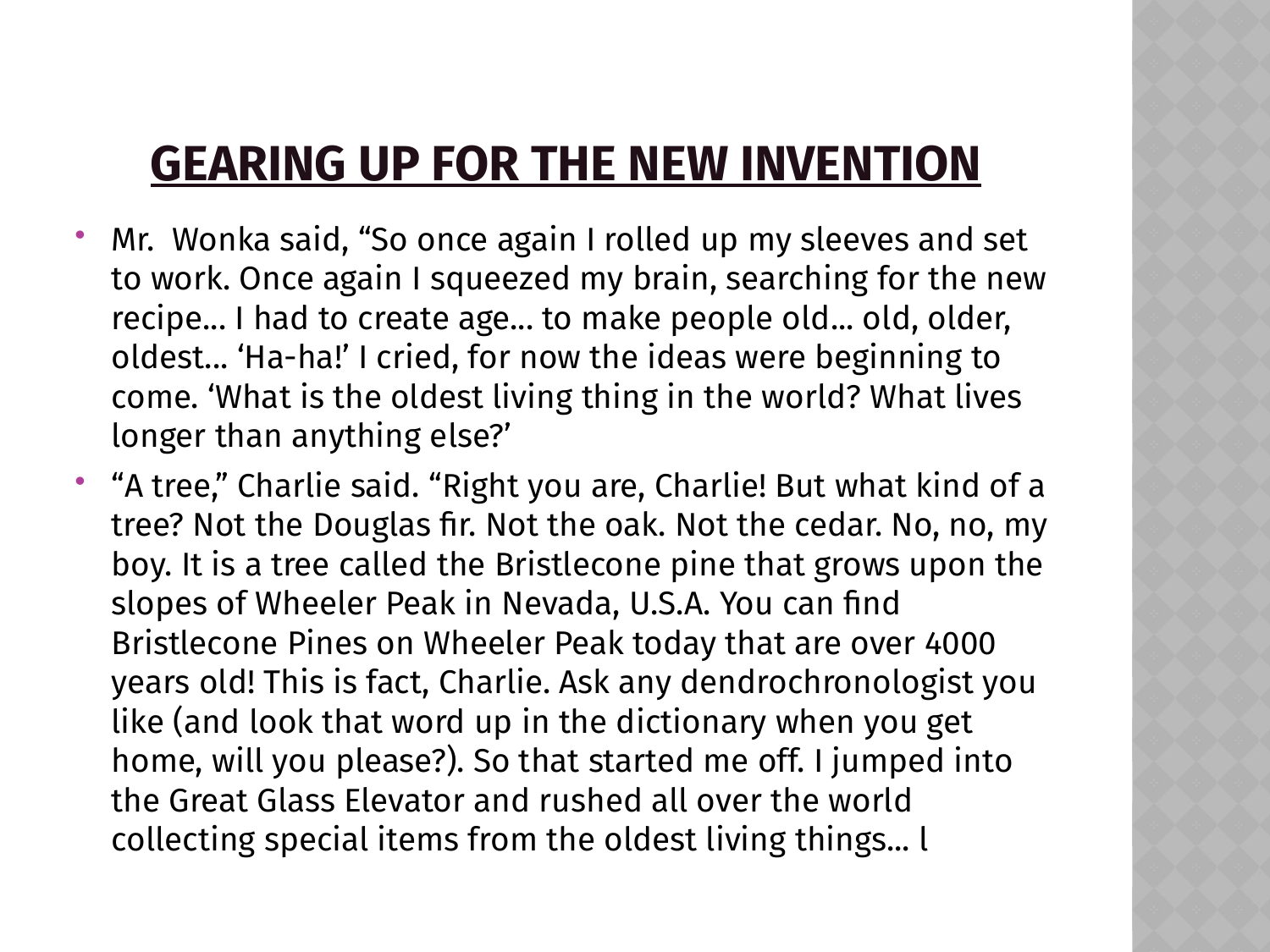

# GEARING UP FOR THE NEW INVENTION
Mr.  Wonka said, “So once again I rolled up my sleeves and set to work. Once again I squeezed my brain, searching for the new recipe... I had to create age... to make people old... old, older, oldest... ‘Ha-ha!’ I cried, for now the ideas were beginning to come. ‘What is the oldest living thing in the world? What lives longer than anything else?’
“A tree,” Charlie said. “Right you are, Charlie! But what kind of a tree? Not the Douglas fir. Not the oak. Not the cedar. No, no, my boy. It is a tree called the Bristlecone pine that grows upon the slopes of Wheeler Peak in Nevada, U.S.A. You can find Bristlecone Pines on Wheeler Peak today that are over 4000 years old! This is fact, Charlie. Ask any dendrochronologist you like (and look that word up in the dictionary when you get home, will you please?). So that started me off. I jumped into the Great Glass Elevator and rushed all over the world collecting special items from the oldest living things... l